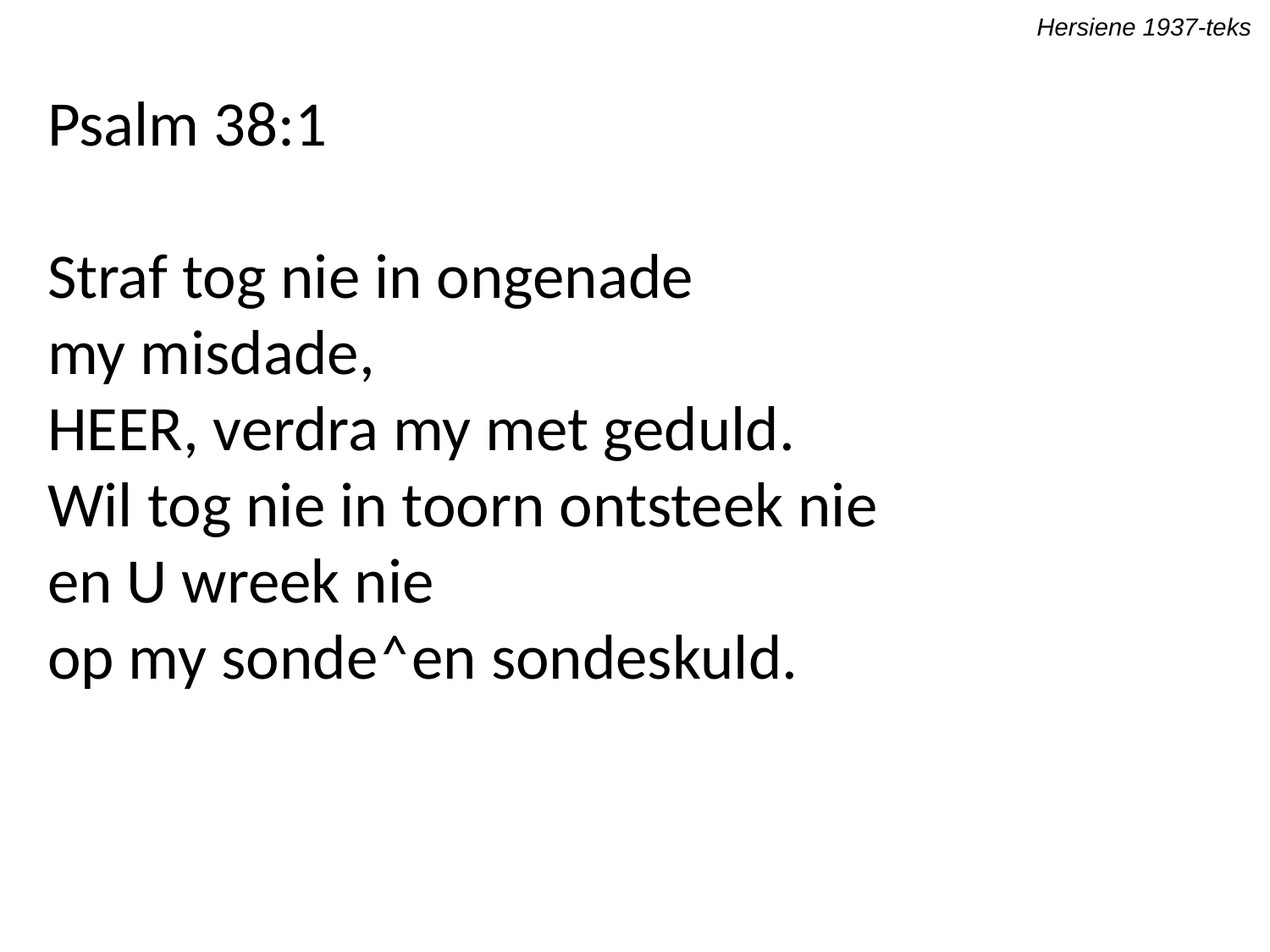

Hersiene 1937-teks
Psalm 38:1

Straf tog nie in ongenade
my misdade,
Heer, verdra my met geduld.
Wil tog nie in toorn ontsteek nie
en U wreek nie
op my sonde˄en sondeskuld.